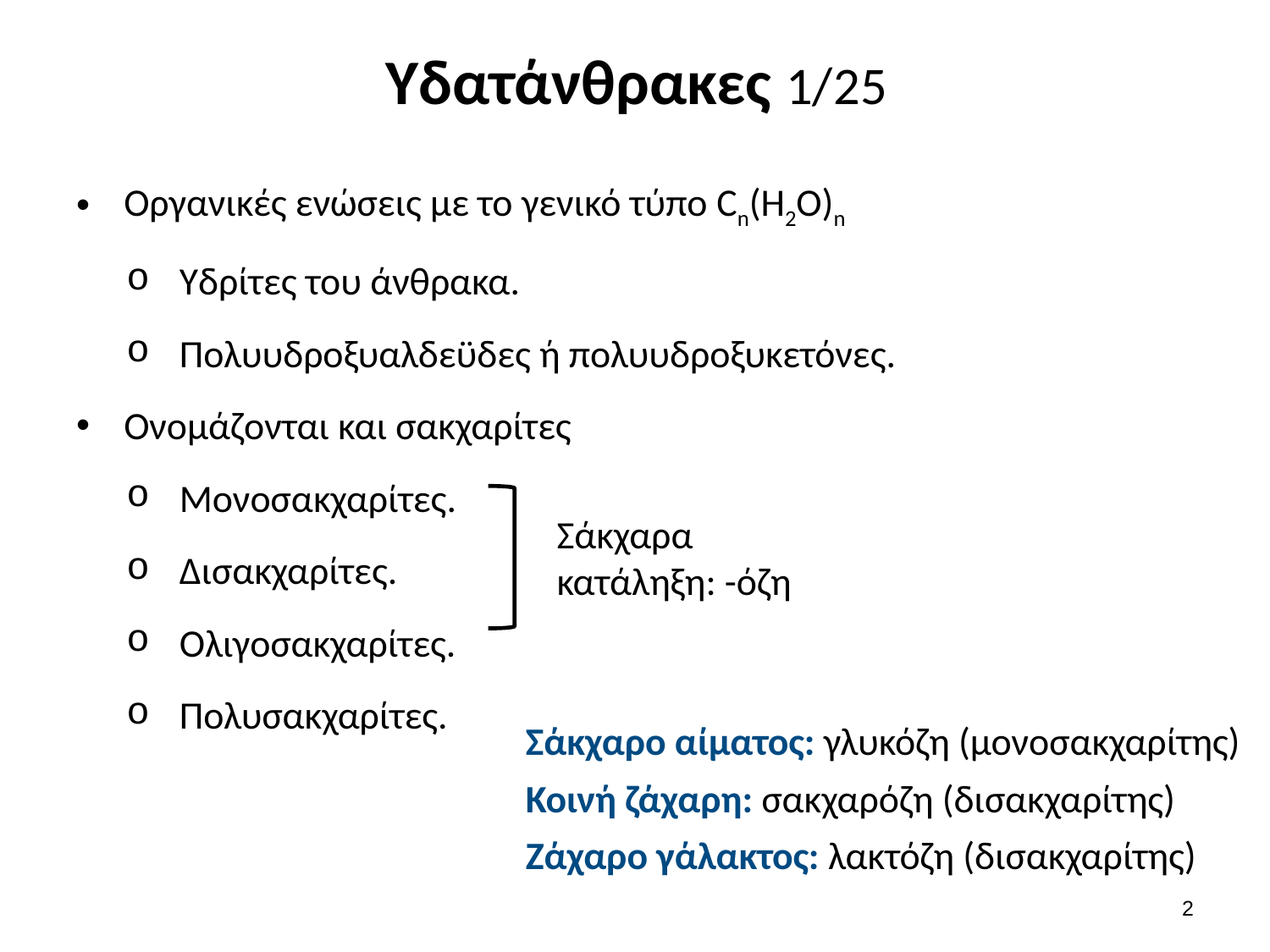

# Υδατάνθρακες 1/25
Οργανικές ενώσεις με το γενικό τύπο Cn(H2O)n
Υδρίτες του άνθρακα.
Πολυυδροξυαλδεϋδες ή πολυυδροξυκετόνες.
Ονομάζονται και σακχαρίτες
Μονοσακχαρίτες.
Δισακχαρίτες.
Ολιγοσακχαρίτες.
Πολυσακχαρίτες.

Σάκχαρα
κατάληξη: -όζη
Σάκχαρο αίματος: γλυκόζη (μονοσακχαρίτης)
Κοινή ζάχαρη: σακχαρόζη (δισακχαρίτης)
Ζάχαρο γάλακτος: λακτόζη (δισακχαρίτης)
2